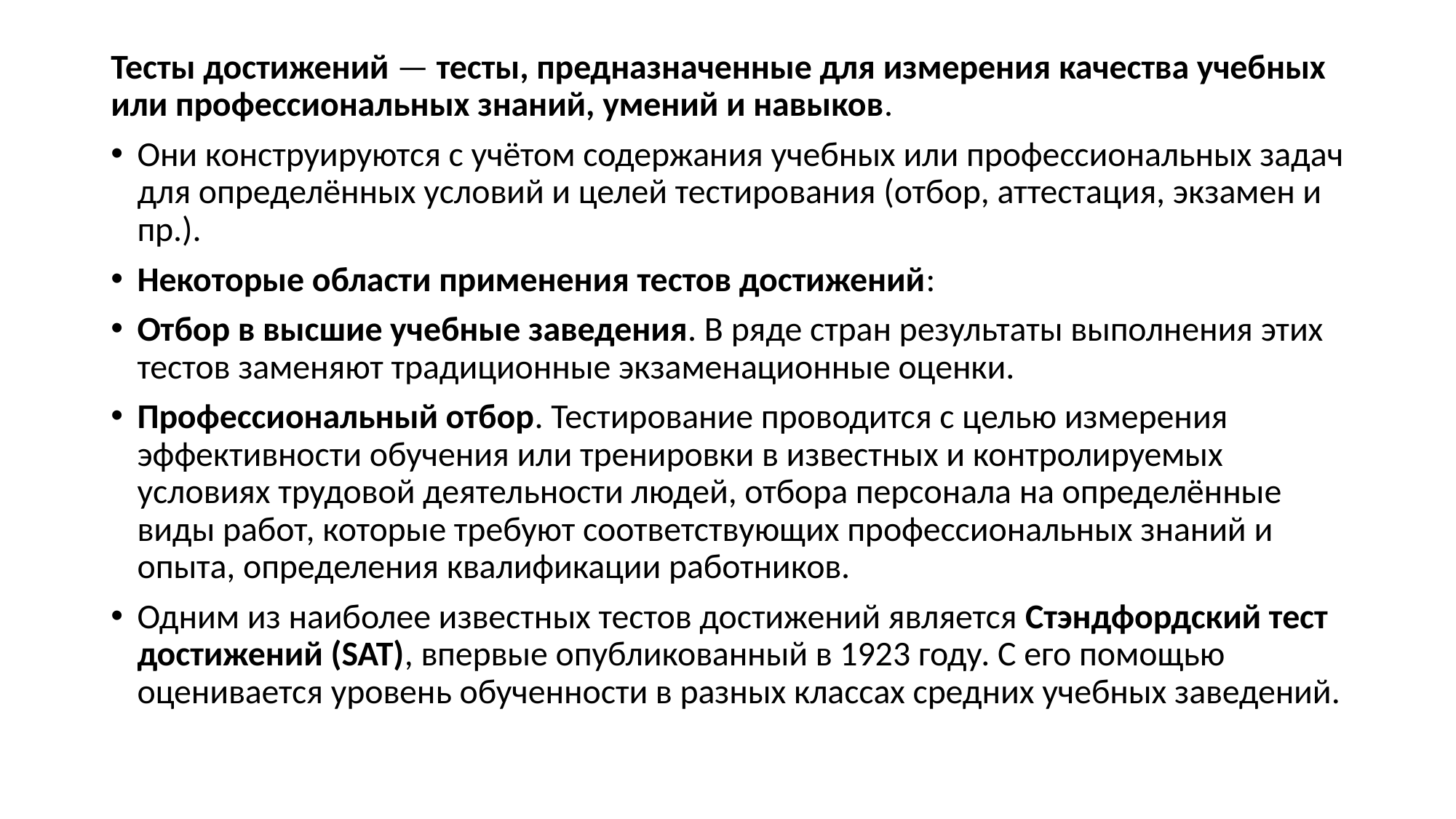

#
Тесты достижений — тесты, предназначенные для измерения качества учебных или профессиональных знаний, умений и навыков.
Они конструируются с учётом содержания учебных или профессиональных задач для определённых условий и целей тестирования (отбор, аттестация, экзамен и пр.).
Некоторые области применения тестов достижений:
Отбор в высшие учебные заведения. В ряде стран результаты выполнения этих тестов заменяют традиционные экзаменационные оценки.
Профессиональный отбор. Тестирование проводится с целью измерения эффективности обучения или тренировки в известных и контролируемых условиях трудовой деятельности людей, отбора персонала на определённые виды работ, которые требуют соответствующих профессиональных знаний и опыта, определения квалификации работников.
Одним из наиболее известных тестов достижений является Стэндфордский тест достижений (SAT), впервые опубликованный в 1923 году. С его помощью оценивается уровень обученности в разных классах средних учебных заведений.